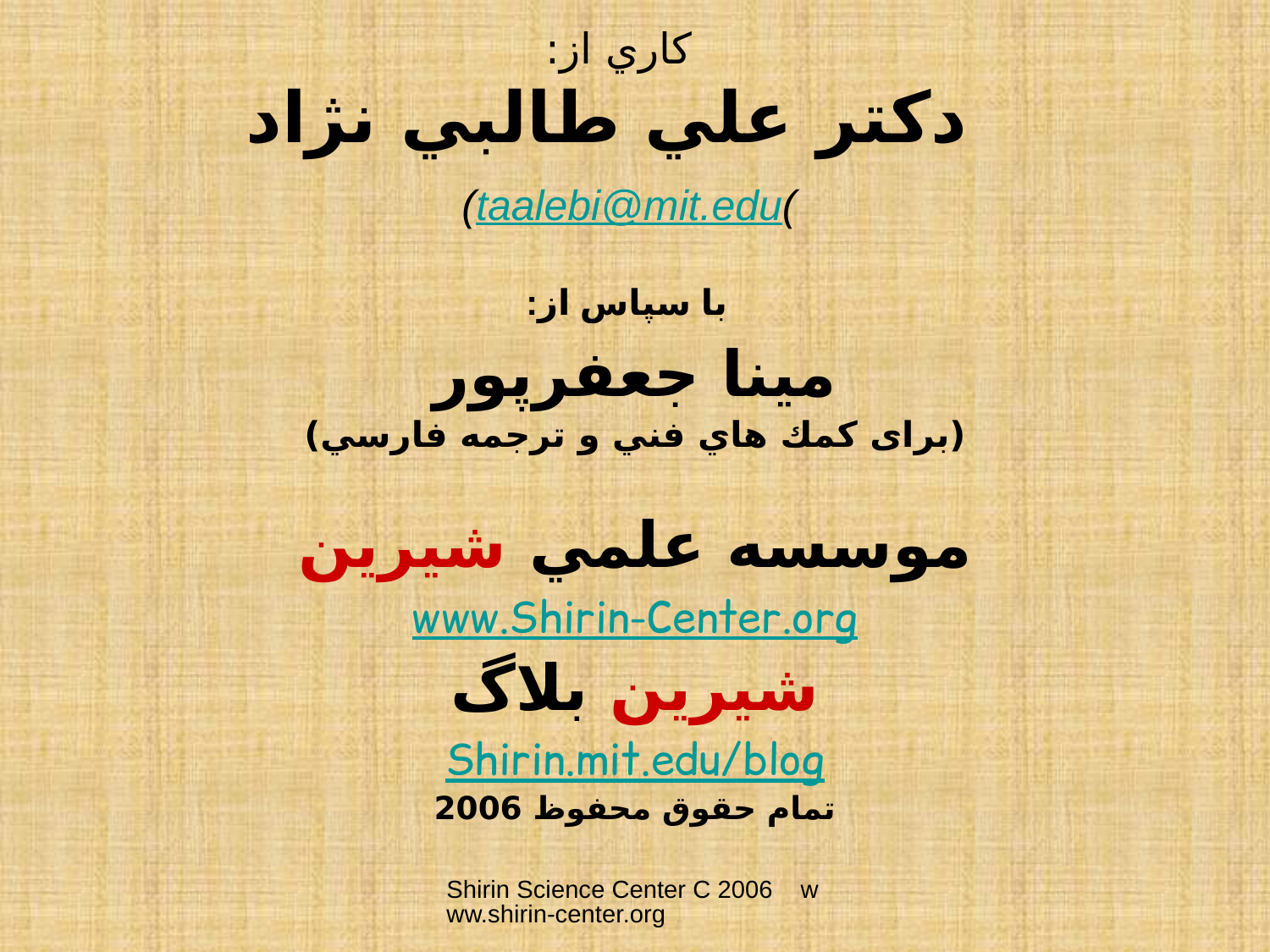

# كاري از: دكتر علي طالبي نژاد (taalebi@mit.edu(
 با سپاس از:
مینا جعفرپور
(برای كمك هاي فني و ترجمه فارسي)

موسسه علمي شيرين
www.Shirin-Center.org
شیرین بلاگ
Shirin.mit.edu/blog
تمام حقوق محفوظ 2006
Shirin Science Center C 2006    www.shirin-center.org